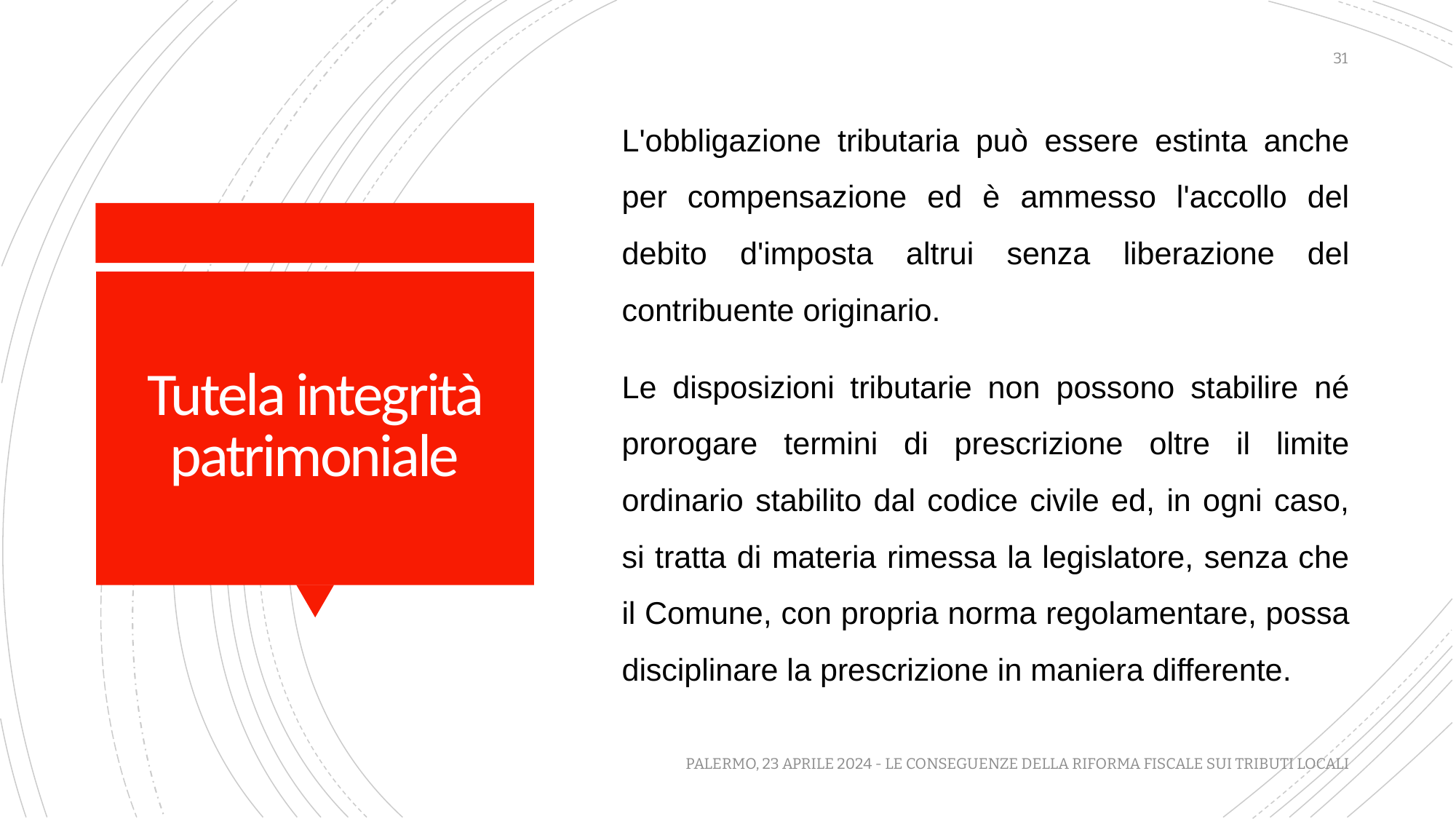

31
L'obbligazione tributaria può essere estinta anche per compensazione ed è ammesso l'accollo del debito d'imposta altrui senza liberazione del contribuente originario.
Le disposizioni tributarie non possono stabilire né prorogare termini di prescrizione oltre il limite ordinario stabilito dal codice civile ed, in ogni caso, si tratta di materia rimessa la legislatore, senza che il Comune, con propria norma regolamentare, possa disciplinare la prescrizione in maniera differente.

# Tutela integrità patrimoniale
PALERMO, 23 APRILE 2024 - LE CONSEGUENZE DELLA RIFORMA FISCALE SUI TRIBUTI LOCALI